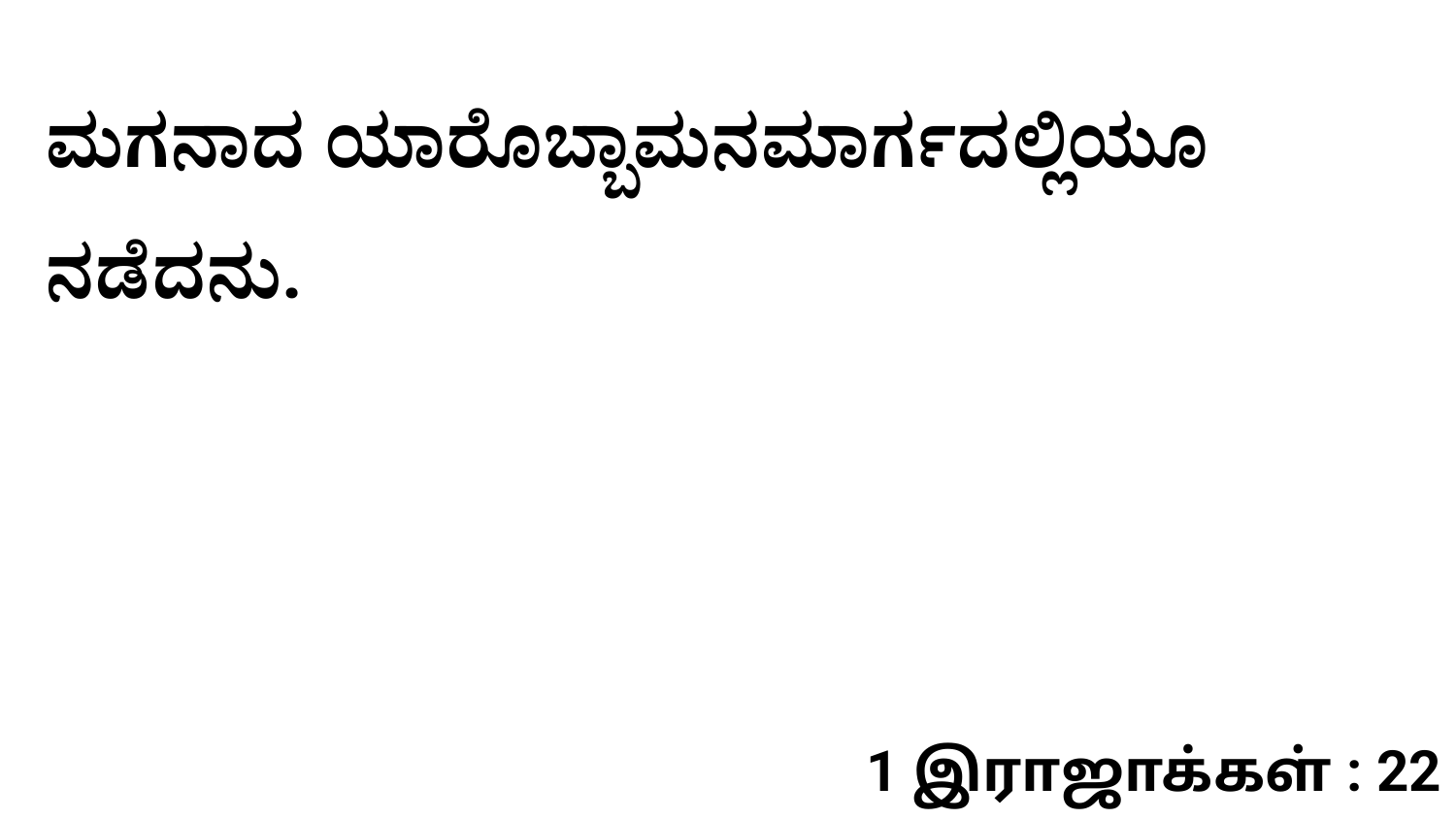

ಮಗನಾದ ಯಾರೊಬ್ಬಾಮನಮಾರ್ಗದಲ್ಲಿಯೂ ನಡೆದನು.
1 இராஜாக்கள் : 22